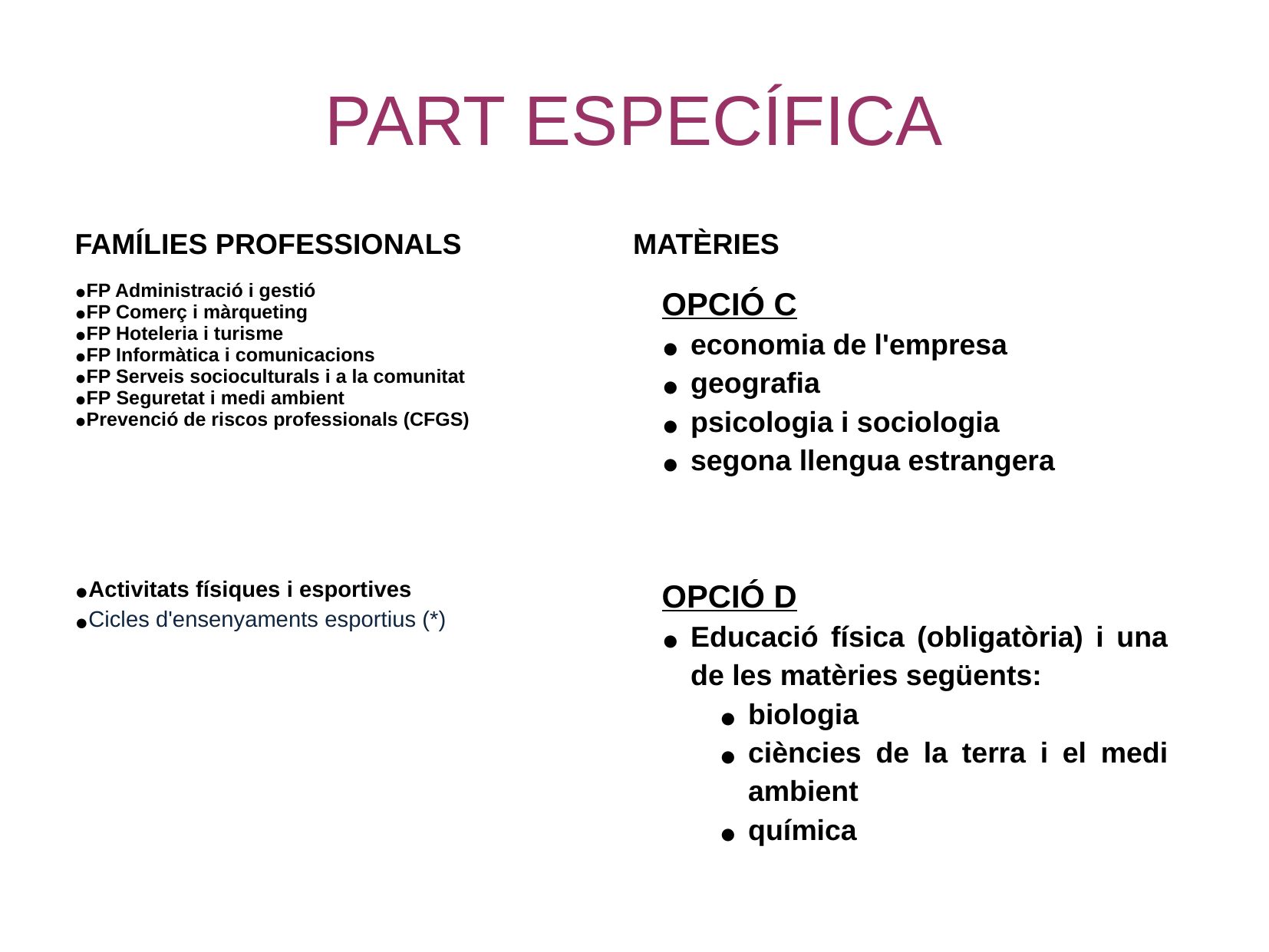

PART ESPECÍFICA
| FAMÍLIES PROFESSIONALS | MATÈRIES |
| --- | --- |
| FP Administració i gestió FP Comerç i màrqueting FP Hoteleria i turisme FP Informàtica i comunicacions FP Serveis socioculturals i a la comunitat FP Seguretat i medi ambient Prevenció de riscos professionals (CFGS) | OPCIÓ C economia de l'empresa geografia psicologia i sociologia segona llengua estrangera |
| Activitats físiques i esportives  Cicles d'ensenyaments esportius (\*) | OPCIÓ D Educació física (obligatòria) i una de les matèries següents:  biologia ciències de la terra i el medi ambient química |